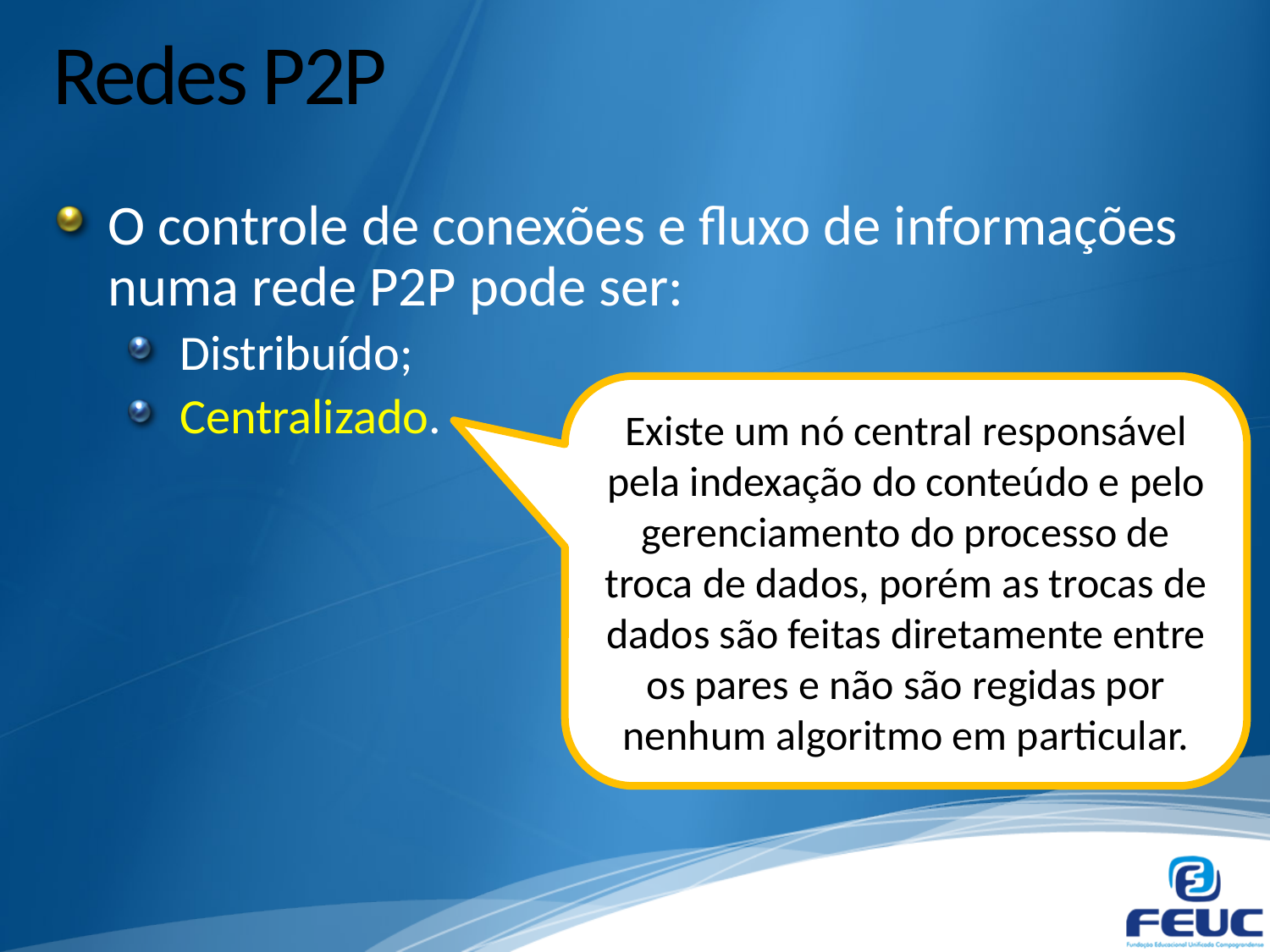

# Redes P2P
O controle de conexões e fluxo de informações numa rede P2P pode ser:
Distribuído;
Centralizado.
Existe um nó central responsável pela indexação do conteúdo e pelo gerenciamento do processo de troca de dados, porém as trocas de dados são feitas diretamente entre os pares e não são regidas por nenhum algoritmo em particular.